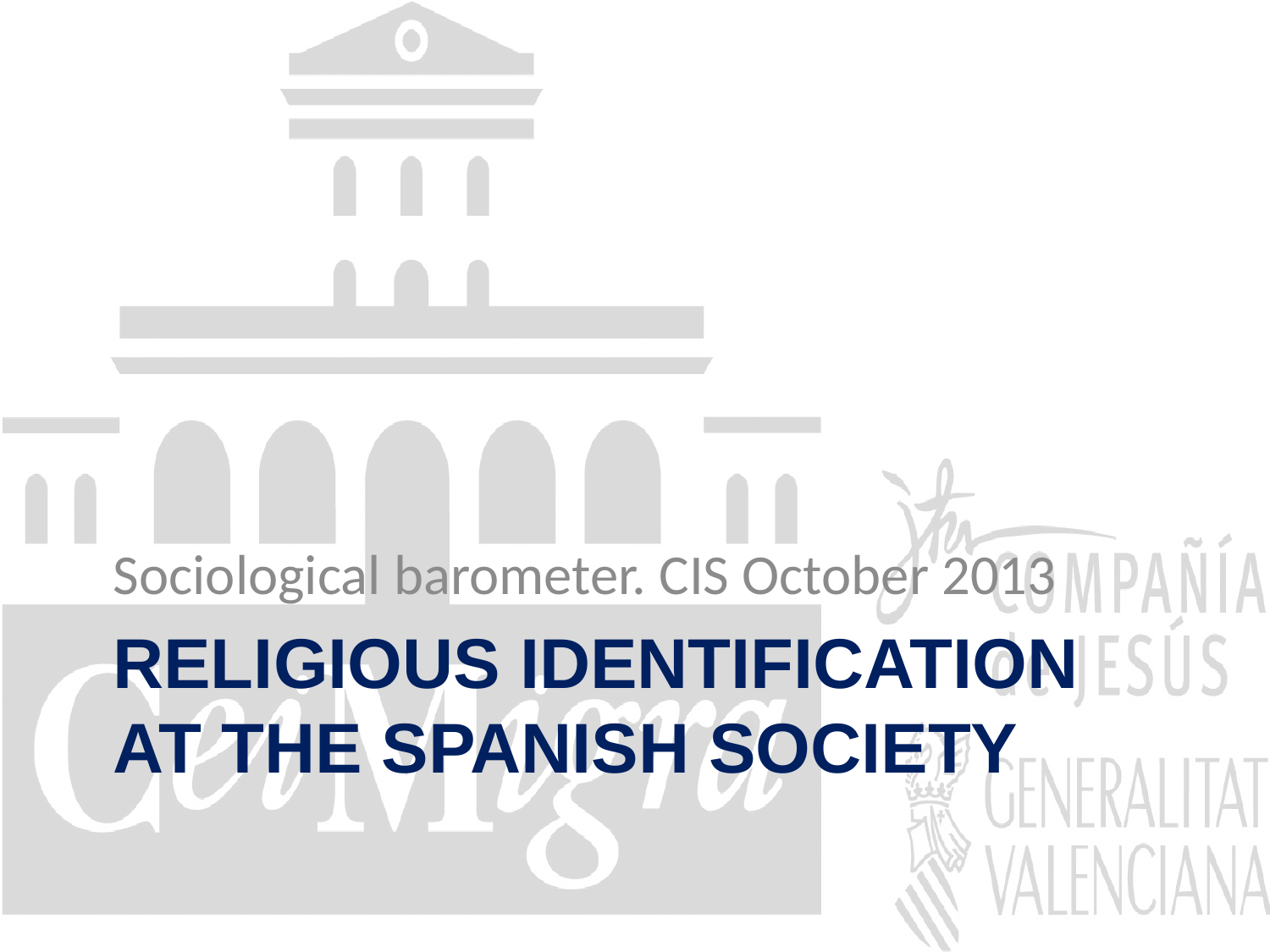

Sociological barometer. CIS October 2013
# religious identification at the Spanish society